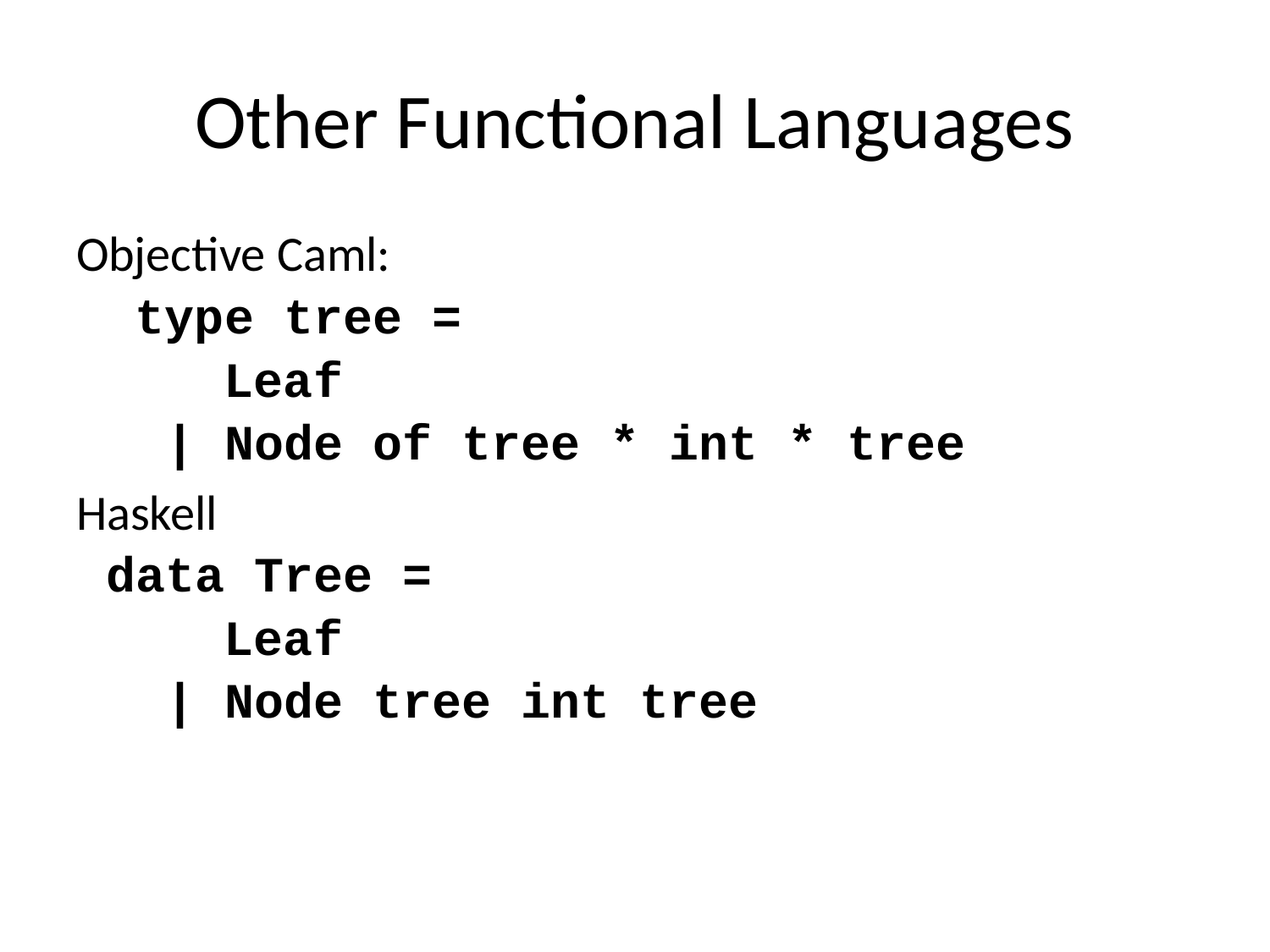

# Other Functional Languages
Objective Caml:
  type tree =
     Leaf
   | Node of tree * int * tree
Haskell
 data Tree =
     Leaf
   | Node tree int tree